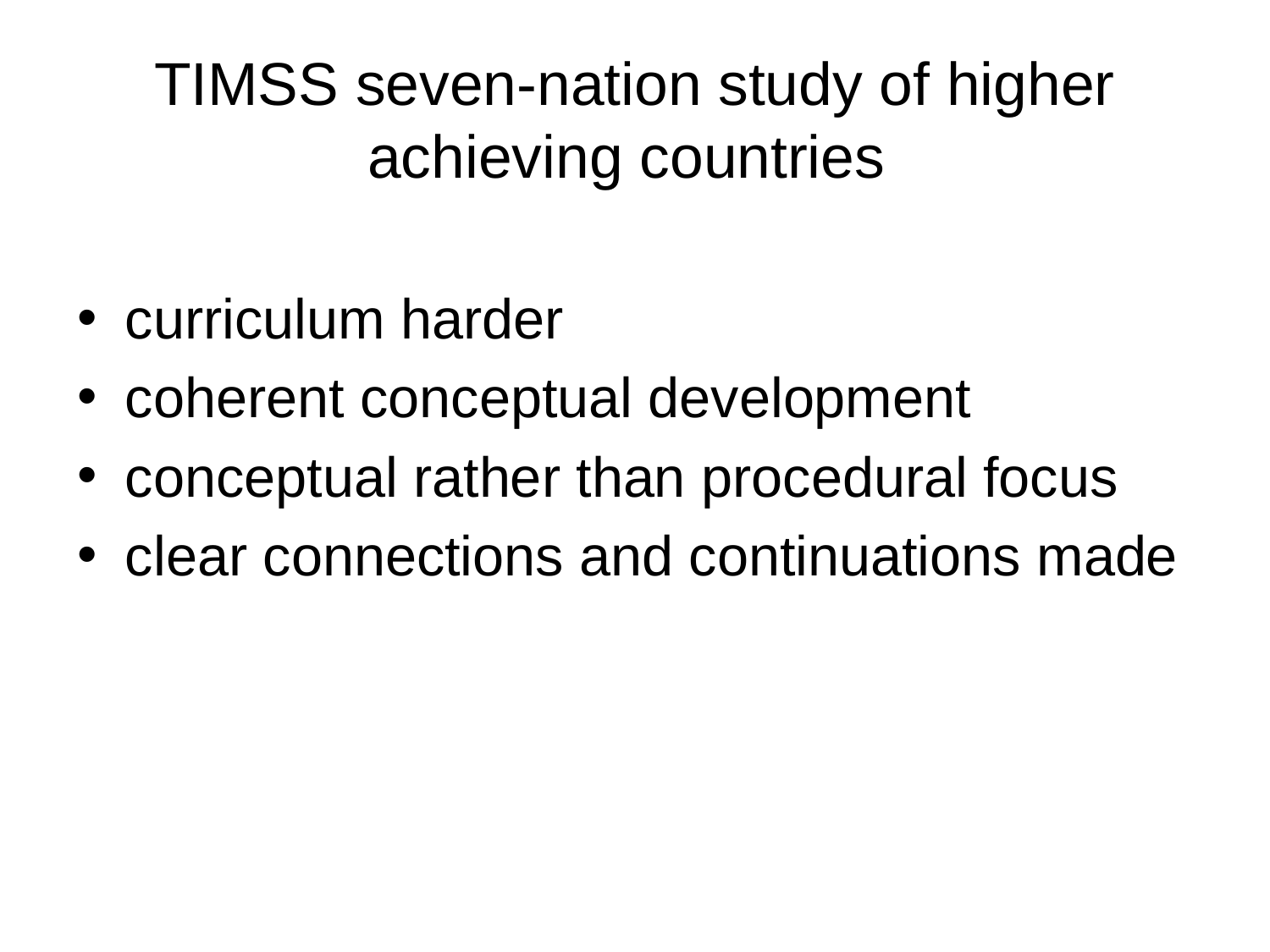

# TIMSS seven-nation study of higher achieving countries
curriculum harder
coherent conceptual development
conceptual rather than procedural focus
clear connections and continuations made